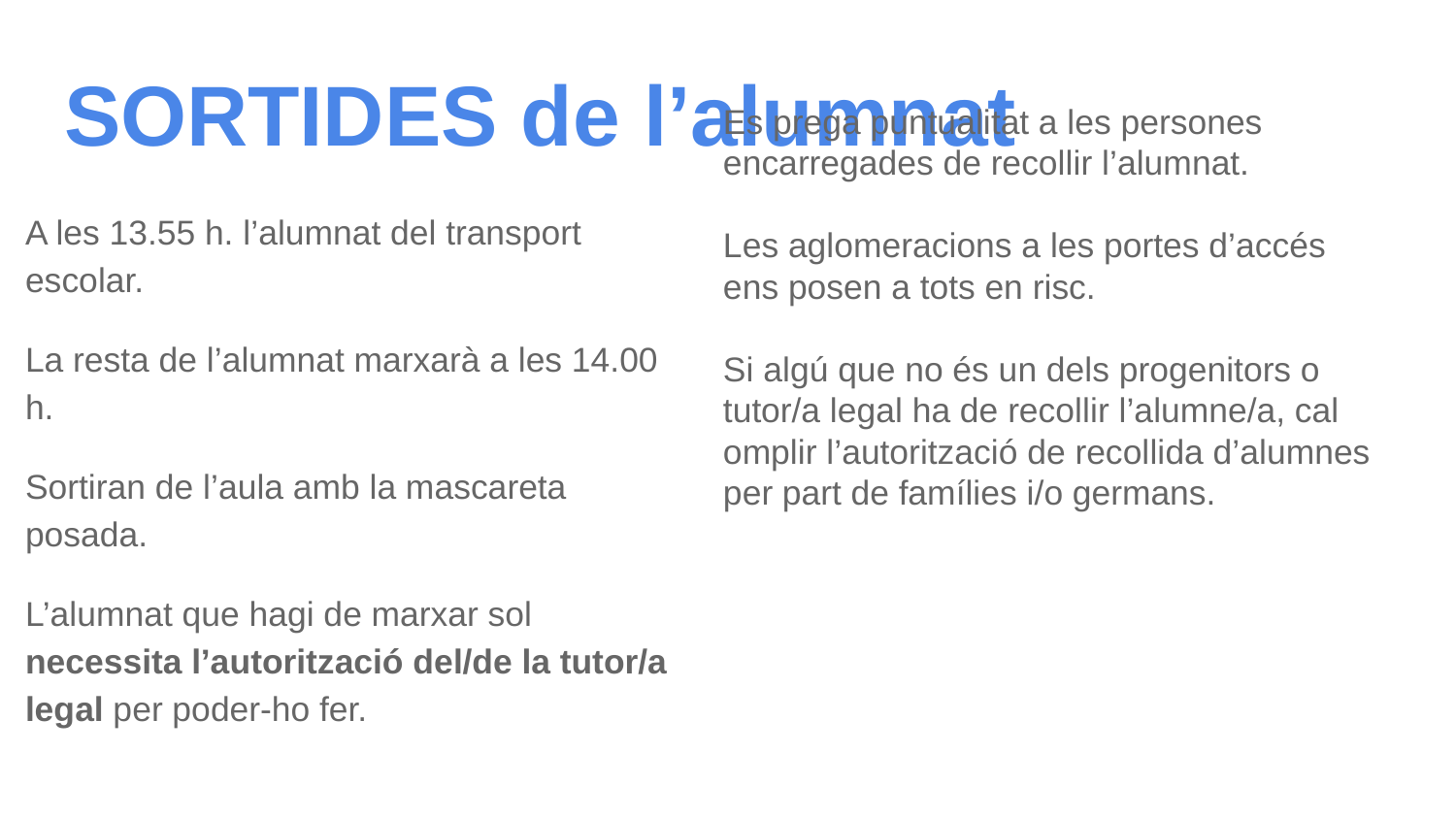

# SORTIDES de l’alumnat
Es prega puntualitat a les persones encarregades de recollir l’alumnat.

Les aglomeracions a les portes d’accés ens posen a tots en risc.

Si algú que no és un dels progenitors o tutor/a legal ha de recollir l’alumne/a, cal omplir l’autorització de recollida d’alumnes per part de famílies i/o germans.

A les 13.55 h. l’alumnat del transport escolar.
La resta de l’alumnat marxarà a les 14.00 h.
Sortiran de l’aula amb la mascareta posada.
L’alumnat que hagi de marxar sol necessita l’autorització del/de la tutor/a legal per poder-ho fer.